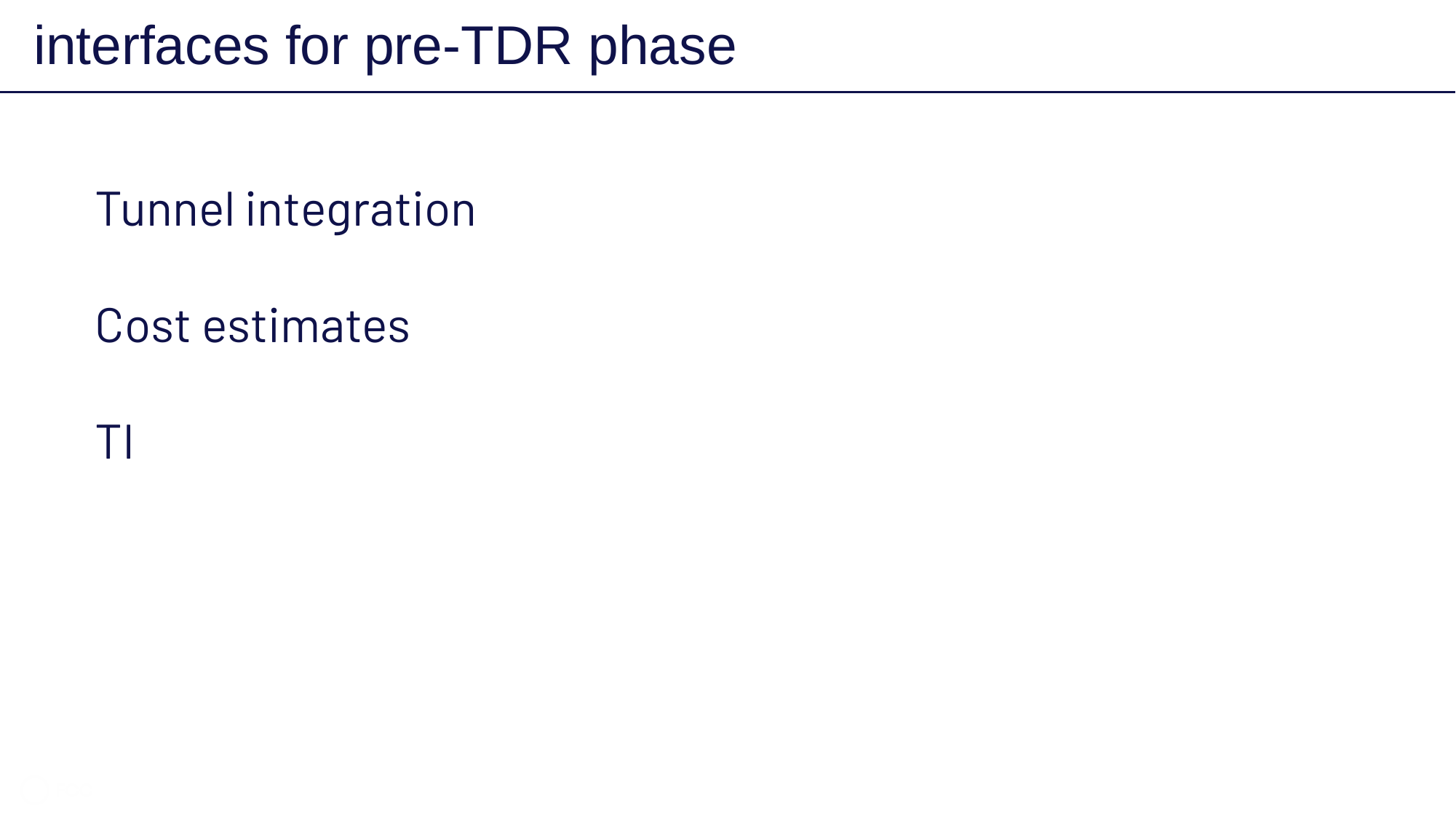

interfaces for pre-TDR phase
15
Tunnel integration

Cost estimates

TI